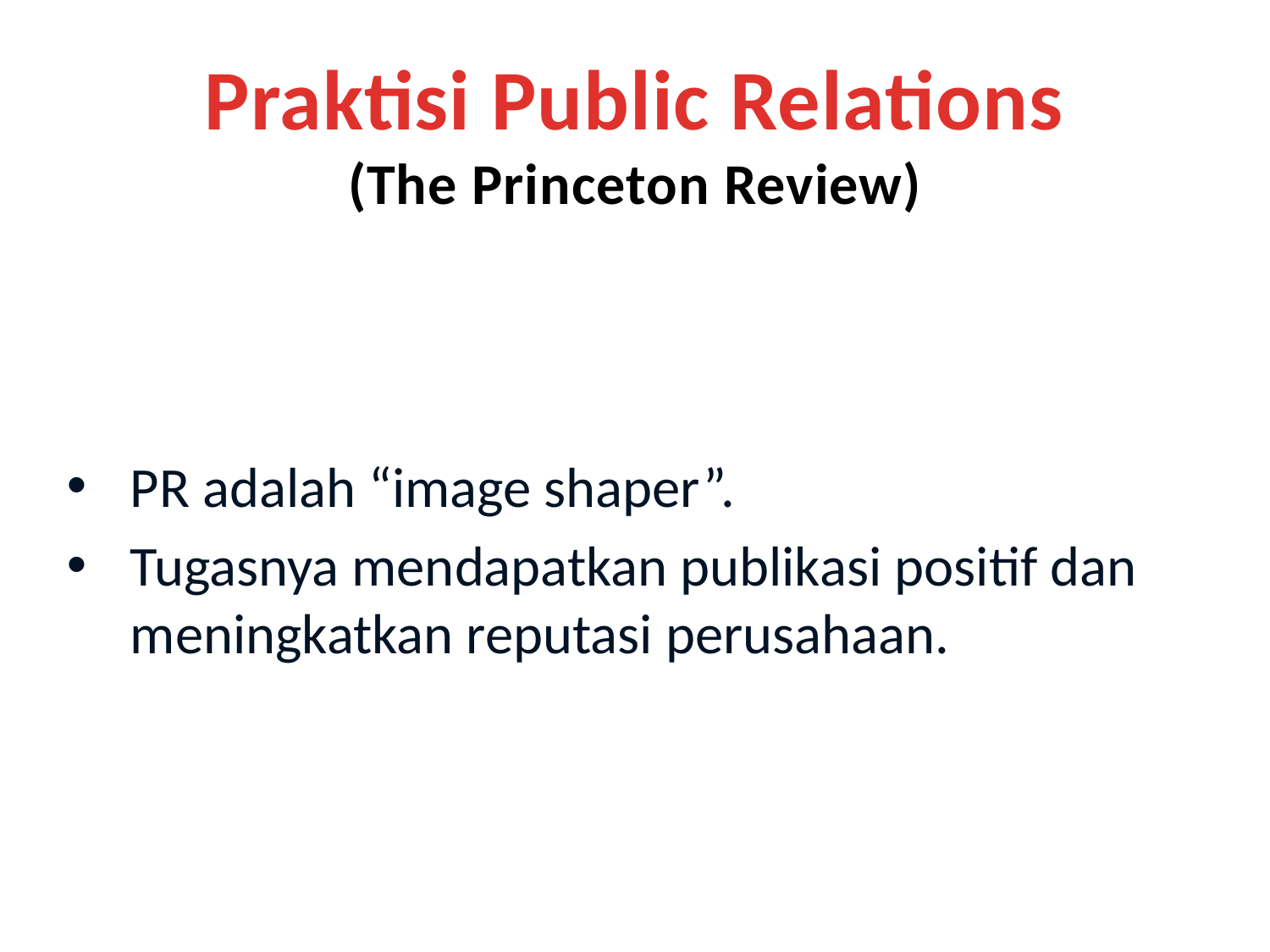

# Praktisi Public Relations (The Princeton Review)
PR adalah “image shaper”.
Tugasnya mendapatkan publikasi positif dan meningkatkan reputasi perusahaan.